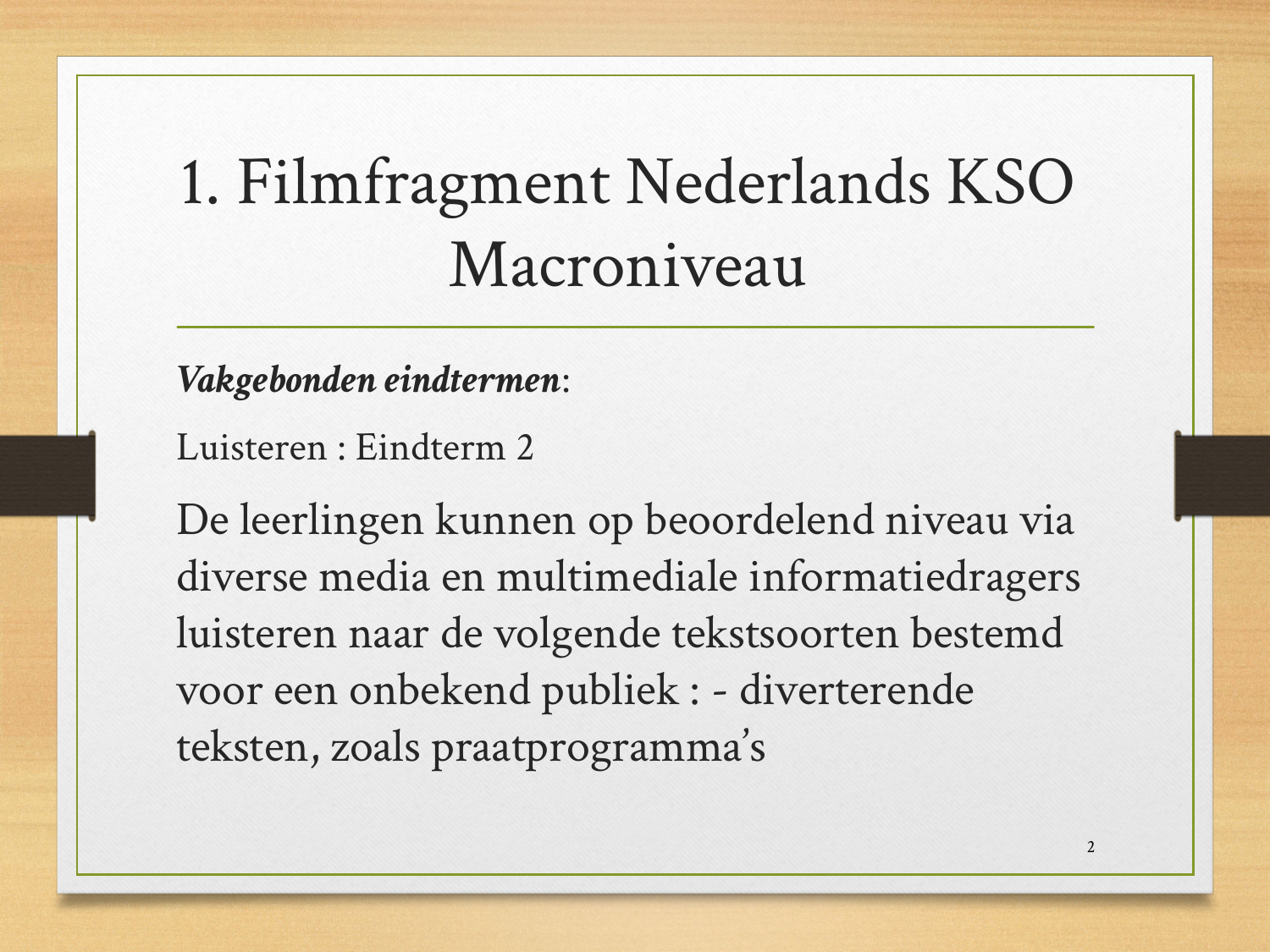

# 1. Filmfragment Nederlands KSO Macroniveau
Vakgebonden eindtermen:
Luisteren : Eindterm 2
De leerlingen kunnen op beoordelend niveau via diverse media en multimediale informatiedragers luisteren naar de volgende tekstsoorten bestemd voor een onbekend publiek : - diverterende teksten, zoals praatprogramma’s

2